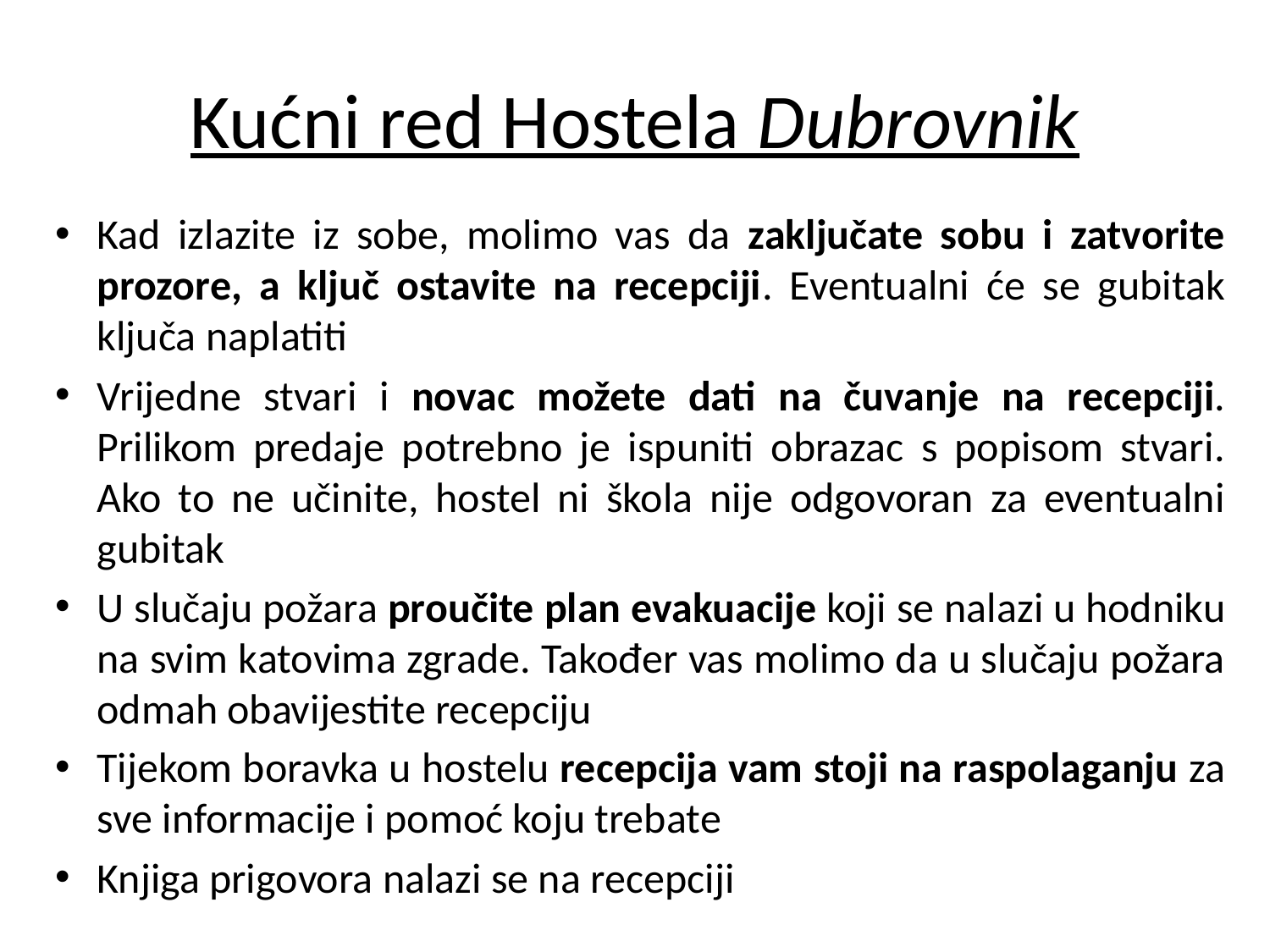

# Kućni red Hostela Dubrovnik
Kad izlazite iz sobe, molimo vas da zaključate sobu i zatvorite prozore, a ključ ostavite na recepciji. Eventualni će se gubitak ključa naplatiti
Vrijedne stvari i novac možete dati na čuvanje na recepciji. Prilikom predaje potrebno je ispuniti obrazac s popisom stvari. Ako to ne učinite, hostel ni škola nije odgovoran za eventualni gubitak
U slučaju požara proučite plan evakuacije koji se nalazi u hodniku na svim katovima zgrade. Također vas molimo da u slučaju požara odmah obavijestite recepciju
Tijekom boravka u hostelu recepcija vam stoji na raspolaganju za sve informacije i pomoć koju trebate
Knjiga prigovora nalazi se na recepciji